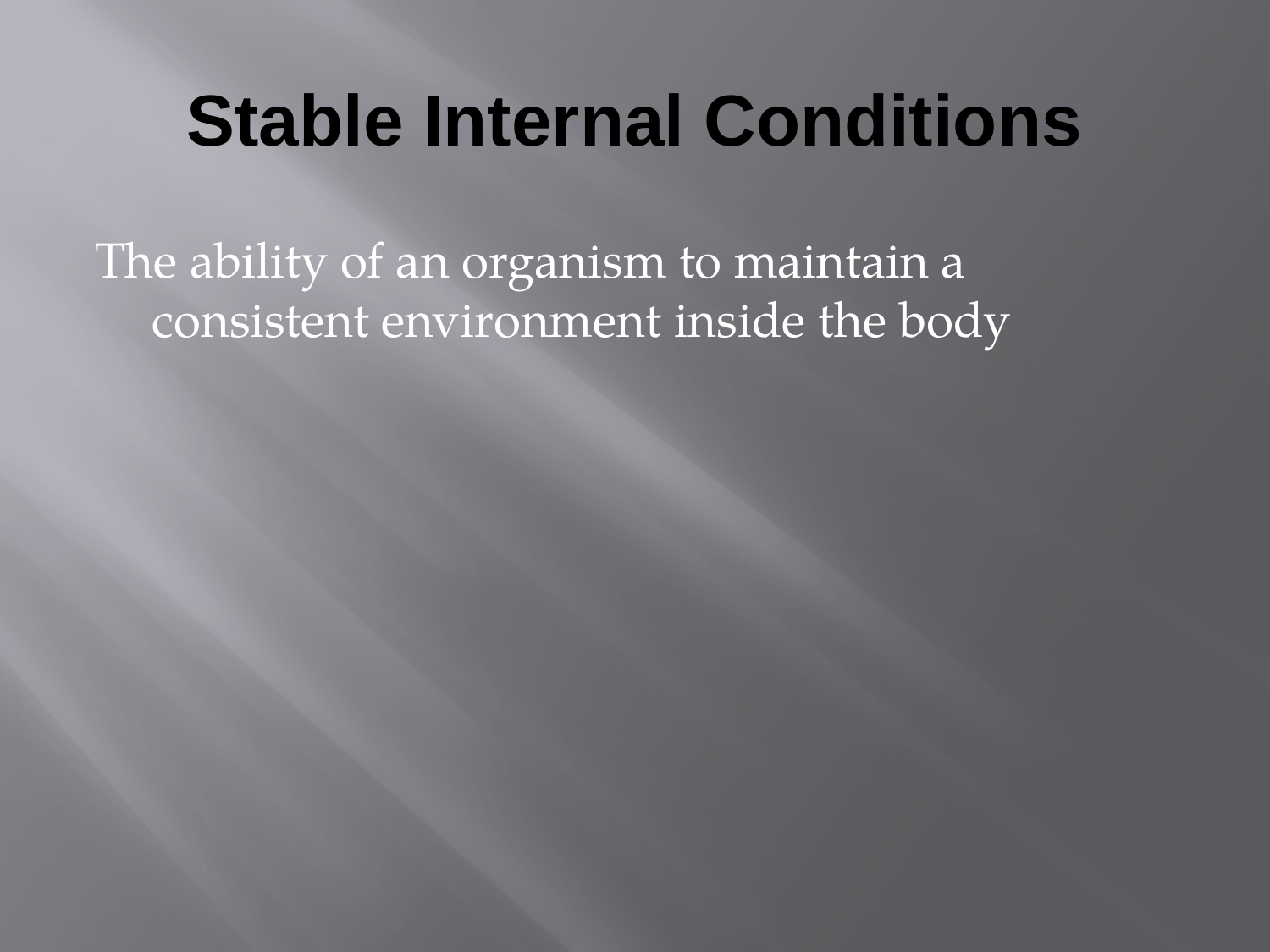

# Stable Internal Conditions
The ability of an organism to maintain a consistent environment inside the body